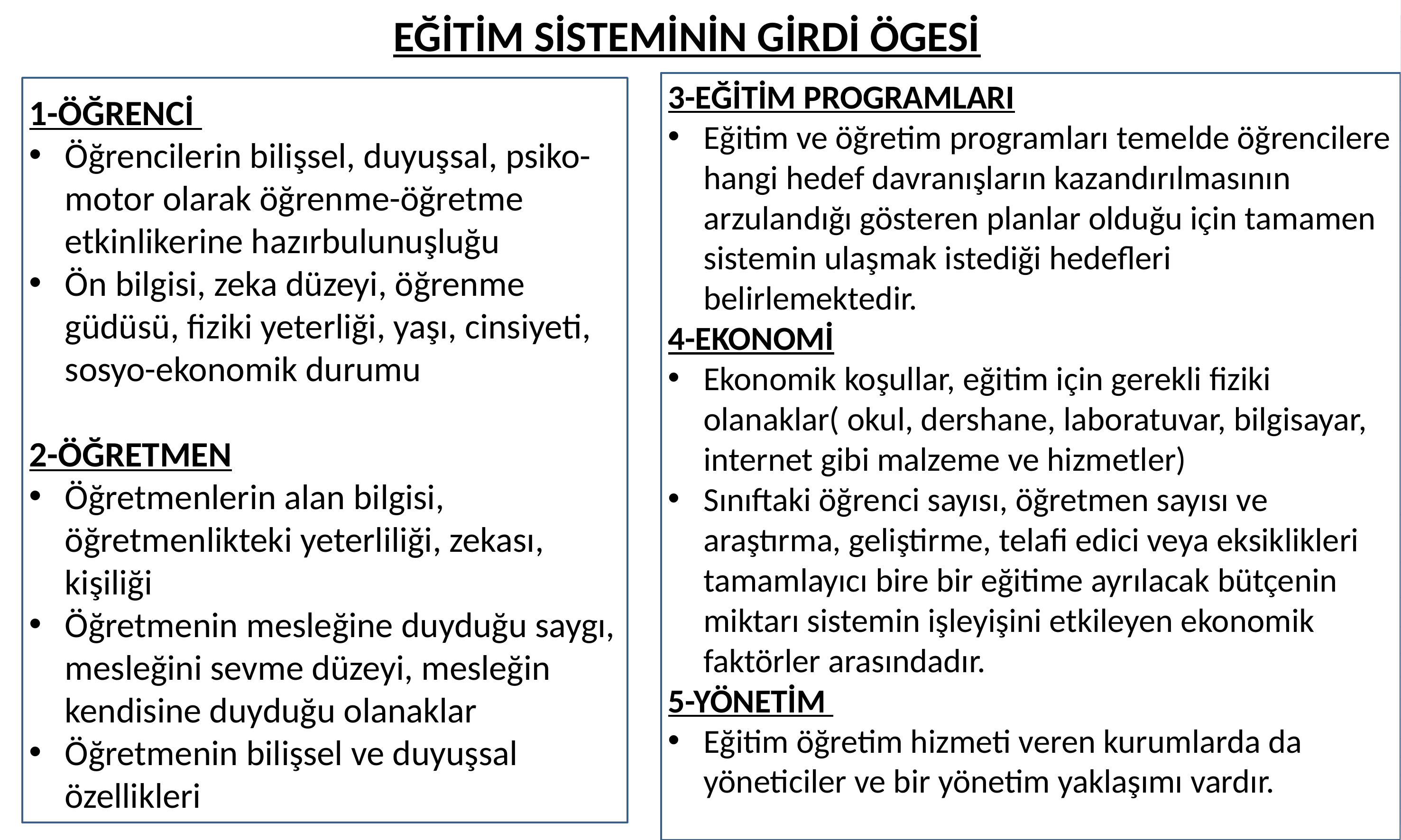

EĞİTİM SİSTEMİNİN GİRDİ ÖGESİ

3-EĞİTİM PROGRAMLARI
Eğitim ve öğretim programları temelde öğrencilere hangi hedef davranışların kazandırılmasının arzulandığı gösteren planlar olduğu için tamamen sistemin ulaşmak istediği hedefleri belirlemektedir.
4-EKONOMİ
Ekonomik koşullar, eğitim için gerekli fiziki olanaklar( okul, dershane, laboratuvar, bilgisayar, internet gibi malzeme ve hizmetler)
Sınıftaki öğrenci sayısı, öğretmen sayısı ve araştırma, geliştirme, telafi edici veya eksiklikleri tamamlayıcı bire bir eğitime ayrılacak bütçenin miktarı sistemin işleyişini etkileyen ekonomik faktörler arasındadır.
5-YÖNETİM
Eğitim öğretim hizmeti veren kurumlarda da yöneticiler ve bir yönetim yaklaşımı vardır.

1-ÖĞRENCİ
Öğrencilerin bilişsel, duyuşsal, psiko-motor olarak öğrenme-öğretme etkinlikerine hazırbulunuşluğu
Ön bilgisi, zeka düzeyi, öğrenme güdüsü, fiziki yeterliği, yaşı, cinsiyeti, sosyo-ekonomik durumu

2-ÖĞRETMEN
Öğretmenlerin alan bilgisi, öğretmenlikteki yeterliliği, zekası, kişiliği
Öğretmenin mesleğine duyduğu saygı, mesleğini sevme düzeyi, mesleğin kendisine duyduğu olanaklar
Öğretmenin bilişsel ve duyuşsal özellikleri